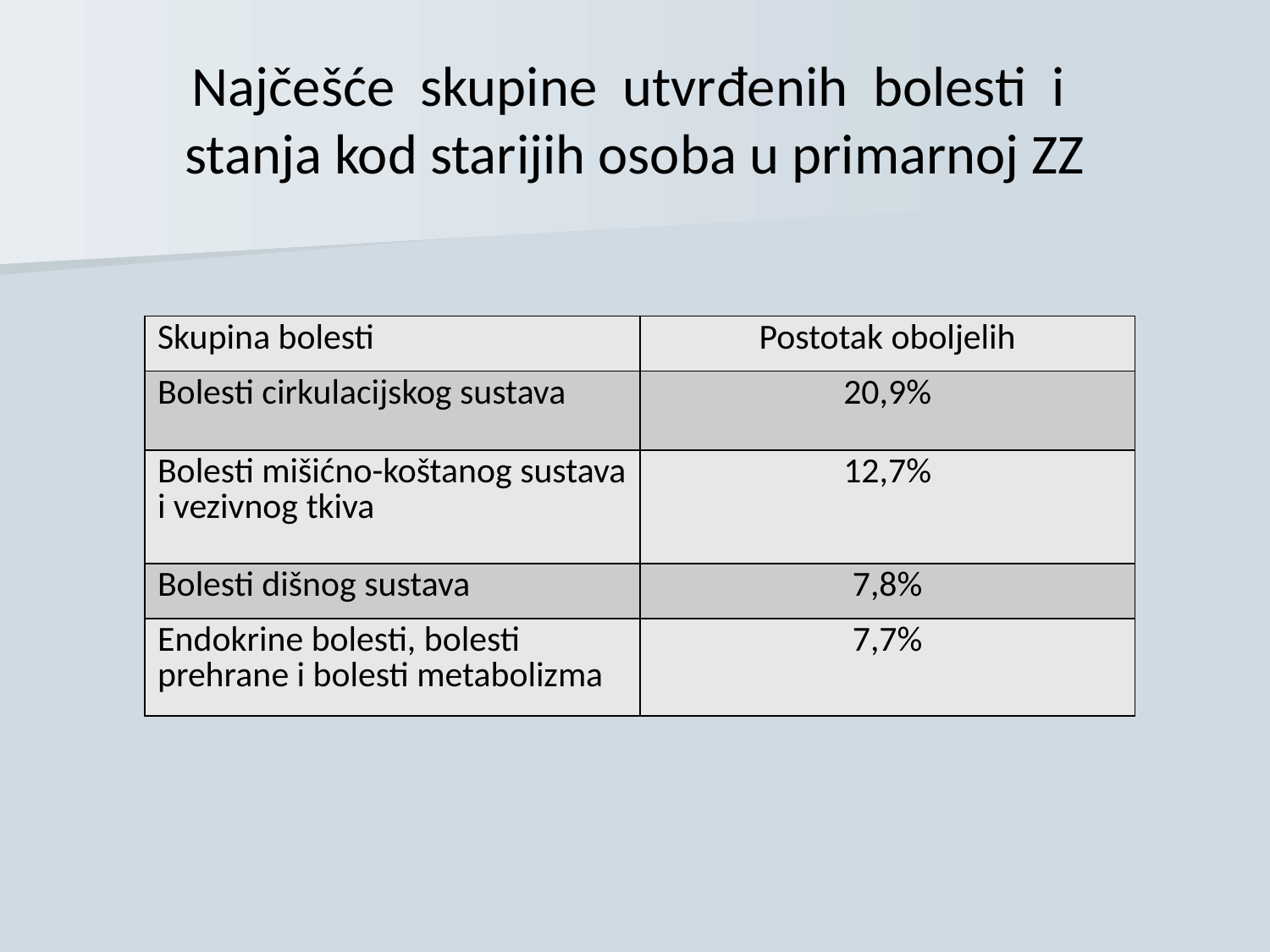

# Najčešće  skupine  utvrđenih  bolesti  i stanja kod starijih osoba u primarnoj ZZ

| Skupina bolesti | Postotak oboljelih |
| --- | --- |
| Bolesti cirkulacijskog sustava | 20,9% |
| Bolesti mišićno-koštanog sustava i vezivnog tkiva | 12,7% |
| Bolesti dišnog sustava | 7,8% |
| Endokrine bolesti, bolesti prehrane i bolesti metabolizma | 7,7% |